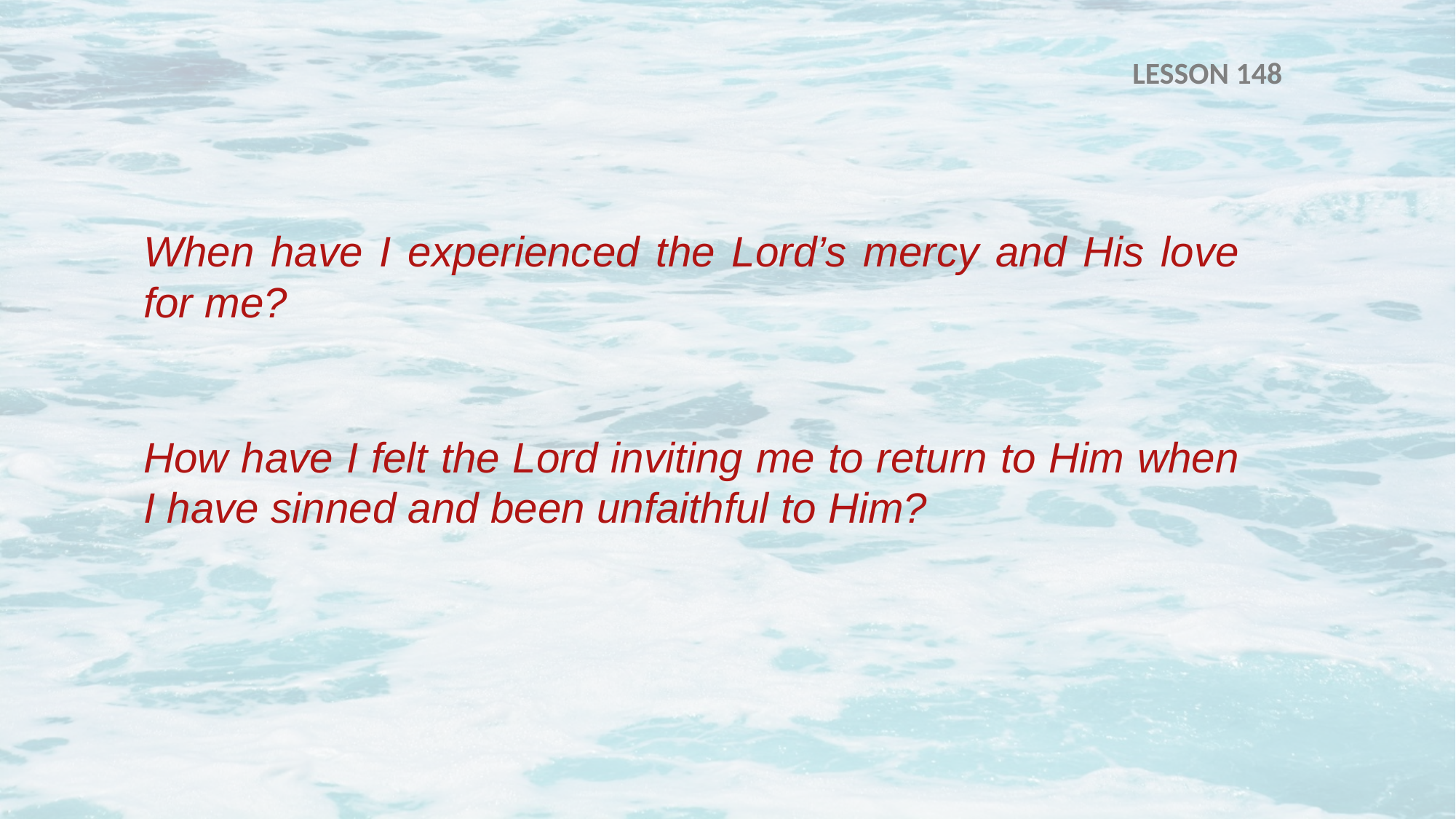

LESSON 148
When have I experienced the Lord’s mercy and His love for me?
How have I felt the Lord inviting me to return to Him when I have sinned and been unfaithful to Him?